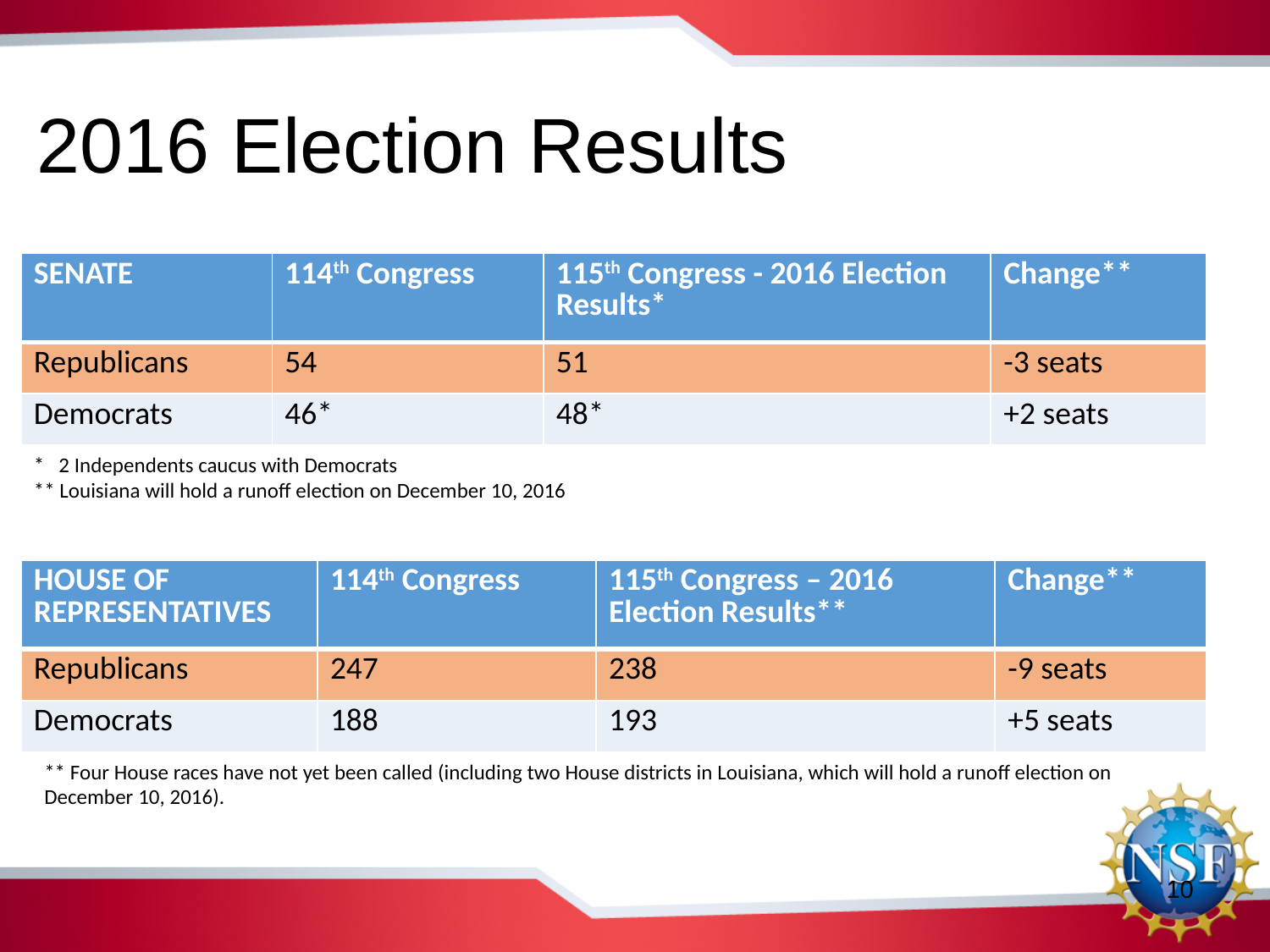

2016 Election Results
| SENATE | 114th Congress | 115th Congress - 2016 Election Results\* | Change\*\* |
| --- | --- | --- | --- |
| Republicans | 54 | 51 | -3 seats |
| Democrats | 46\* | 48\* | +2 seats |
*   2 Independents caucus with Democrats
** Louisiana will hold a runoff election on December 10, 2016
| HOUSE OF REPRESENTATIVES | 114th Congress | 115th Congress – 2016 Election Results\*\* | Change\*\* |
| --- | --- | --- | --- |
| Republicans | 247 | 238 | -9 seats |
| Democrats | 188 | 193 | +5 seats |
** Four House races have not yet been called (including two House districts in Louisiana, which will hold a runoff election on December 10, 2016).
10